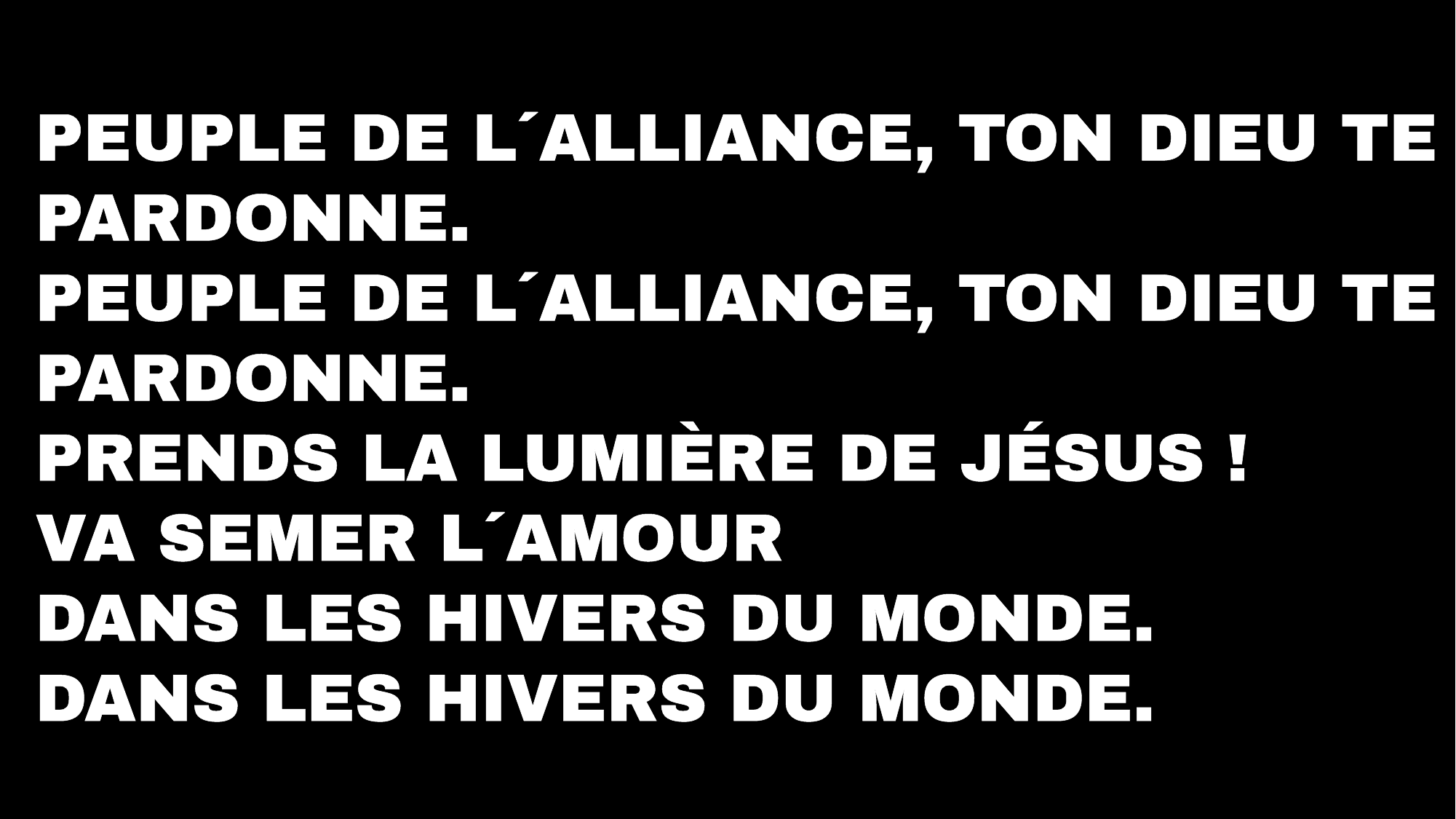

Peuple de l´Alliance, ton Dieu te pardonne.
Peuple de l´Alliance, ton Dieu te pardonne.
Prends la lumière de Jésus !
Va semer l´amour
Dans les hivers du monde.
Dans les hivers du monde.